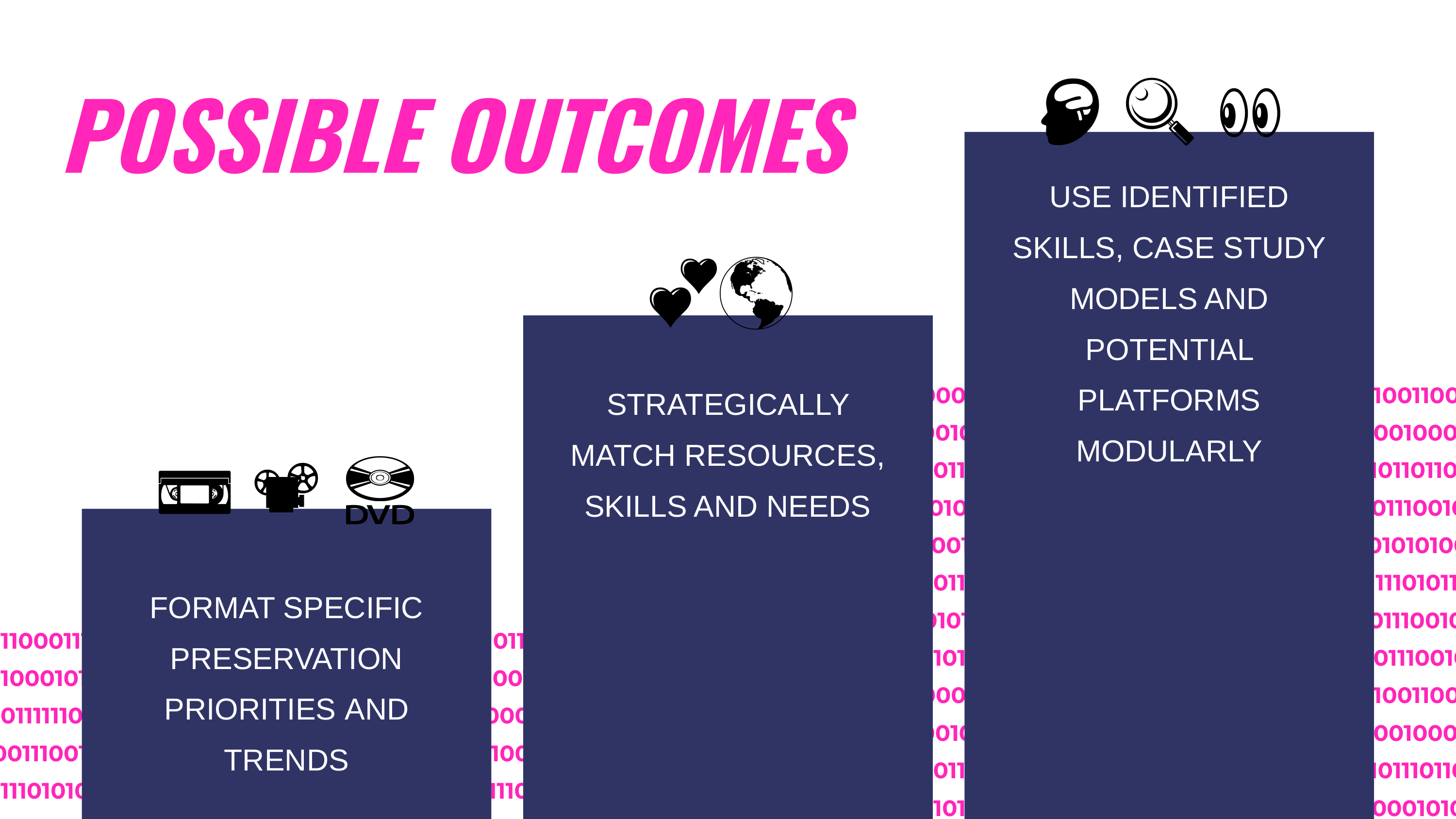

🧠 🔍 👀
POSSIBLE OUTCOMES

USE IDENTIFIED SKILLS, CASE STUDY MODELS AND POTENTIAL PLATFORMS MODULARLY
💕🌎

101100011110101111110111100001010100101111010101101101000101101100110010011101010111001000001100100101111110111111101011100100111011010001000010000000111001011101100011110101111110111100001010100101111010101101101000101101100110010011101010111001000001100100101111110111111101011100100111011010001000010000000111001011101100011110101111110111100001010100101111010101110110001111010111111011110000101010010111101101100011110101111110111100001010100101111010101101101000101101100110010011101010111001000001100100101111110111111101011100100111011010001000010000000111001011101100011110101111110111100001010100101111010101101101000101101100110010011101010111001000001100100101111110111111101011100100111011010001000010000000111001011101100011110101111110111100001010100101111010101110110001111010111111011110000101010010111101010110001111010111111011110000101010010111101010110110100010110110011001001110101011100100000110010010111111011111110101110010011101101000100001000000011100101110110001111010111111011110000101010010111101010110110100010110110011001001110101011100100000110010010111111011111110101110010011101101000100001000000011100101110110001111010111111011110000101010010111101010111011000111101011111101111000010101001011110100
STRATEGICALLY MATCH RESOURCES, SKILLS AND NEEDS
📼 📽 📀

FORMAT SPECIFIC PRESERVATION
PRIORITIES AND TRENDS
1011000111101011111101111000010101001011110101011011010001011011001100100111010101110010000011001001011111101111111010111001001110110100010000100000001110010111011000111101011111101111000010101001011110101011011010001011011001100100111010101110010000011001001011111101111111010111001001110110100010000100000001110010111011000111101011111101111000010101001011110101011101100011110101111110111100001010100101111010